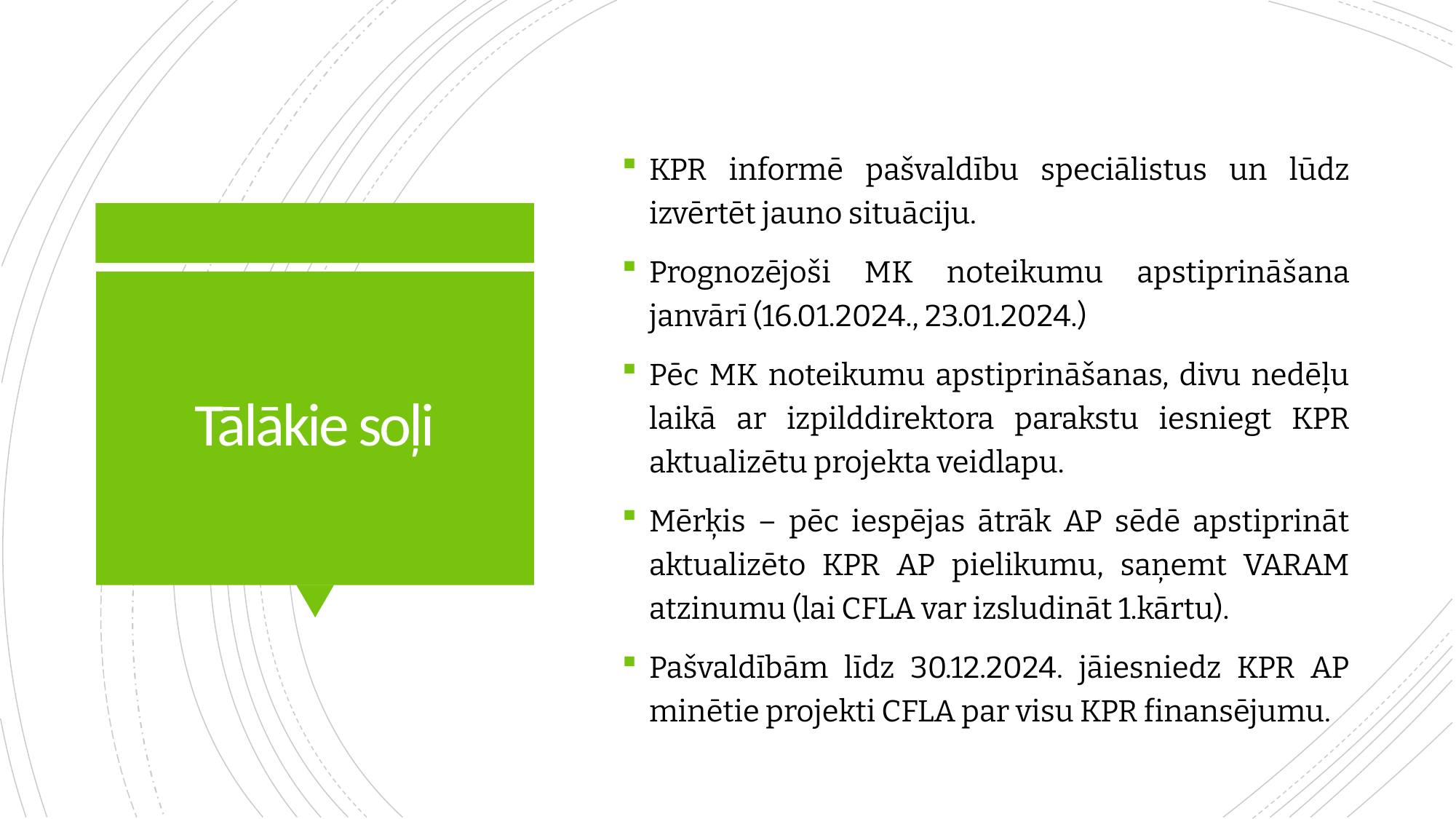

KPR informē pašvaldību speciālistus un lūdz izvērtēt jauno situāciju.
Prognozējoši MK noteikumu apstiprināšana janvārī (16.01.2024., 23.01.2024.)
Pēc MK noteikumu apstiprināšanas, divu nedēļu laikā ar izpilddirektora parakstu iesniegt KPR aktualizētu projekta veidlapu.
Mērķis – pēc iespējas ātrāk AP sēdē apstiprināt aktualizēto KPR AP pielikumu, saņemt VARAM atzinumu (lai CFLA var izsludināt 1.kārtu).
Pašvaldībām līdz 30.12.2024. jāiesniedz KPR AP minētie projekti CFLA par visu KPR finansējumu.
# Tālākie soļi